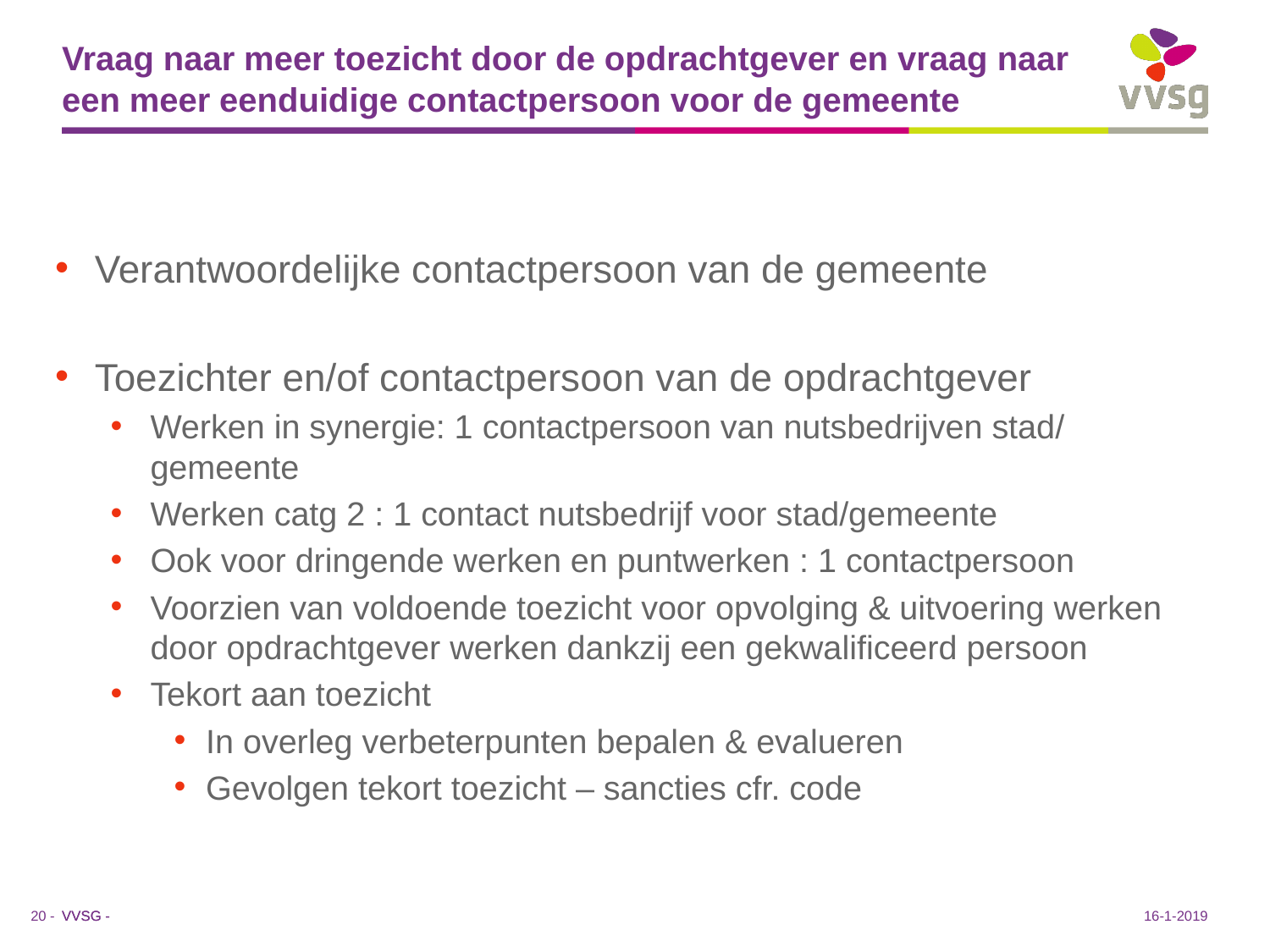

# Vraag naar meer toezicht door de opdrachtgever en vraag naar een meer eenduidige contactpersoon voor de gemeente

Verantwoordelijke contactpersoon van de gemeente

Toezichter en/of contactpersoon van de opdrachtgever
Werken in synergie: 1 contactpersoon van nutsbedrijven stad/ gemeente
Werken catg 2 : 1 contact nutsbedrijf voor stad/gemeente
Ook voor dringende werken en puntwerken : 1 contactpersoon
Voorzien van voldoende toezicht voor opvolging & uitvoering werken door opdrachtgever werken dankzij een gekwalificeerd persoon
Tekort aan toezicht
In overleg verbeterpunten bepalen & evalueren
Gevolgen tekort toezicht – sancties cfr. code

16-1-2019
20 -